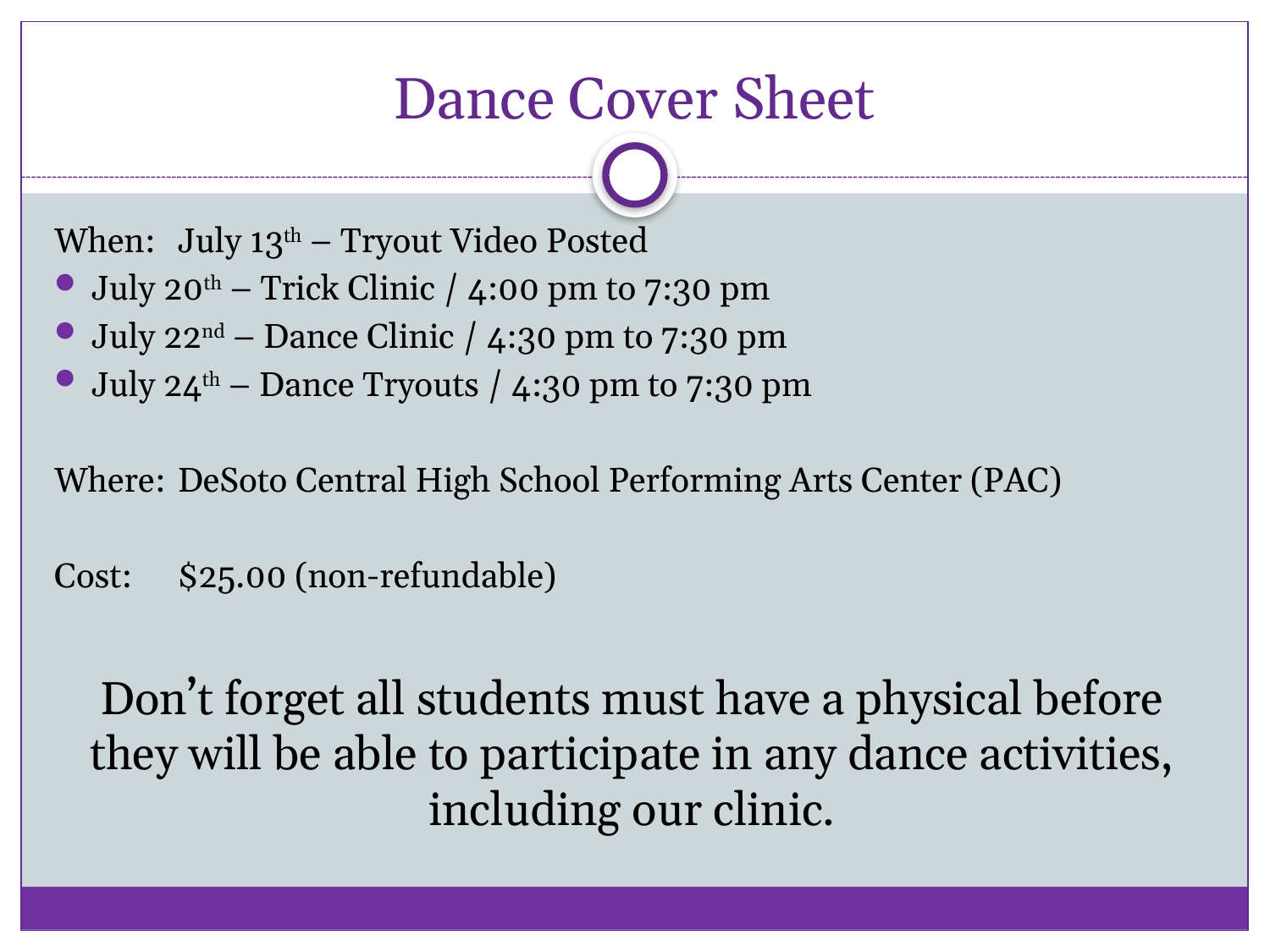

# Dance Cover Sheet
When:	July 13th – Tryout Video Posted
July 20th – Trick Clinic / 4:00 pm to 7:30 pm
July 22nd – Dance Clinic / 4:30 pm to 7:30 pm
July 24th – Dance Tryouts / 4:30 pm to 7:30 pm

Where:	DeSoto Central High School Performing Arts Center (PAC)

Cost:	$25.00 (non-refundable)

Don’t forget all students must have a physical before they will be able to participate in any dance activities, including our clinic.